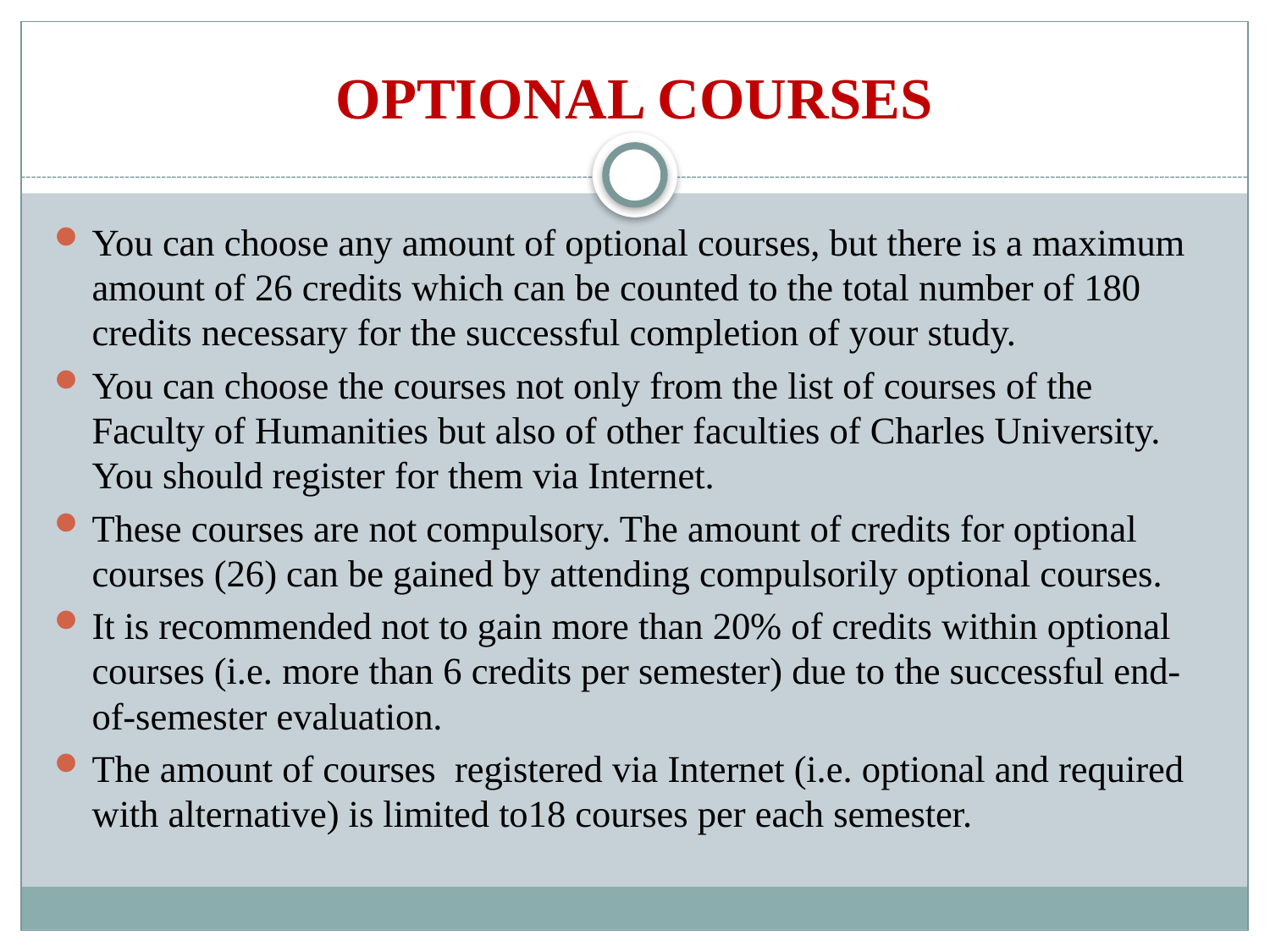

# Optional Courses
You can choose any amount of optional courses, but there is a maximum amount of 26 credits which can be counted to the total number of 180 credits necessary for the successful completion of your study.
You can choose the courses not only from the list of courses of the Faculty of Humanities but also of other faculties of Charles University. You should register for them via Internet.
These courses are not compulsory. The amount of credits for optional courses (26) can be gained by attending compulsorily optional courses.
It is recommended not to gain more than 20% of credits within optional courses (i.e. more than 6 credits per semester) due to the successful end-of-semester evaluation.
The amount of courses  registered via Internet (i.e. optional and required with alternative) is limited to18 courses per each semester.